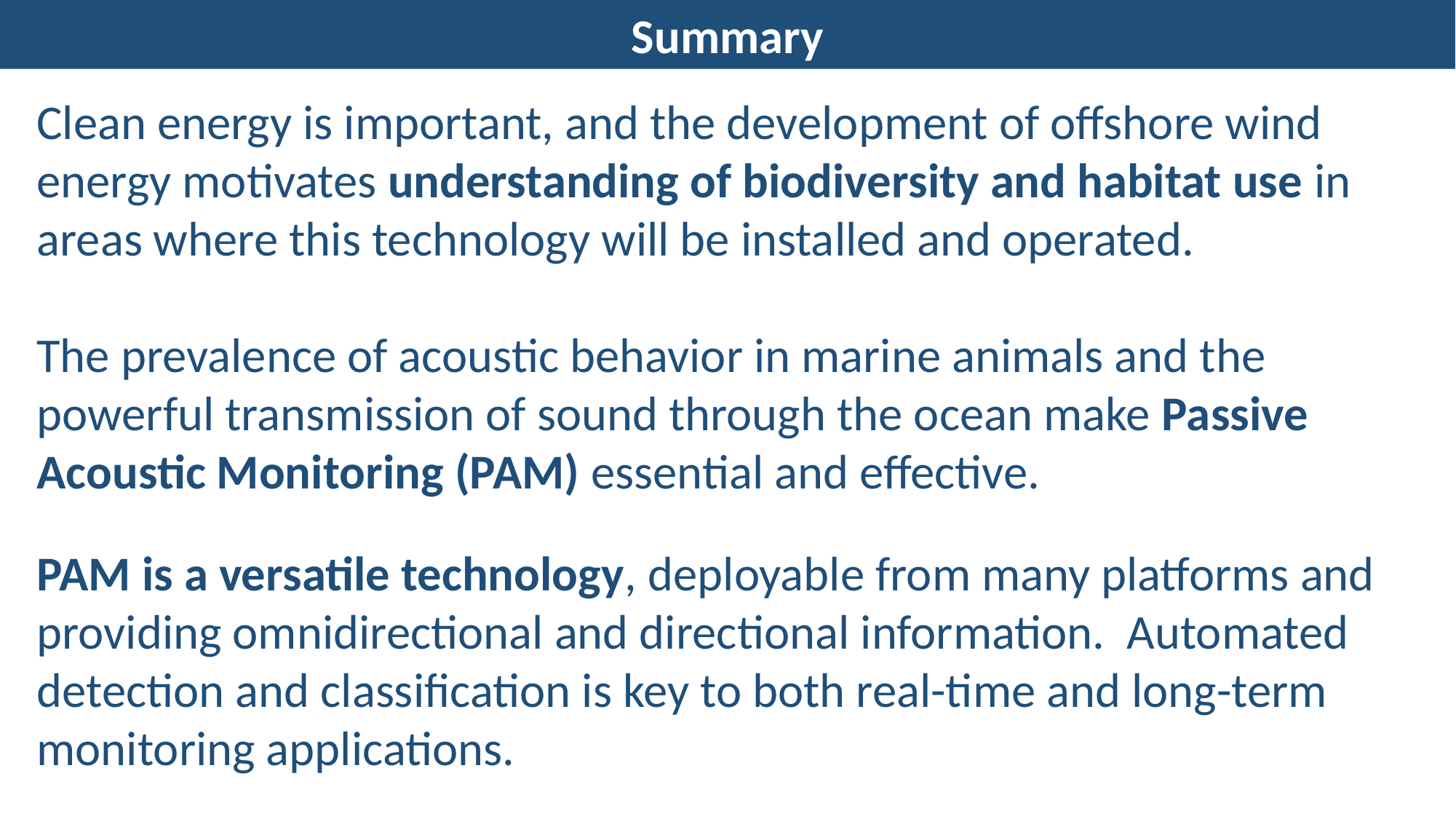

Summary
Clean energy is important, and the development of offshore wind energy motivates understanding of biodiversity and habitat use in areas where this technology will be installed and operated.

The prevalence of acoustic behavior in marine animals and the powerful transmission of sound through the ocean make Passive Acoustic Monitoring (PAM) essential and effective.

PAM is a versatile technology, deployable from many platforms and providing omnidirectional and directional information.  Automated detection and classification is key to both real-time and long-term monitoring applications.